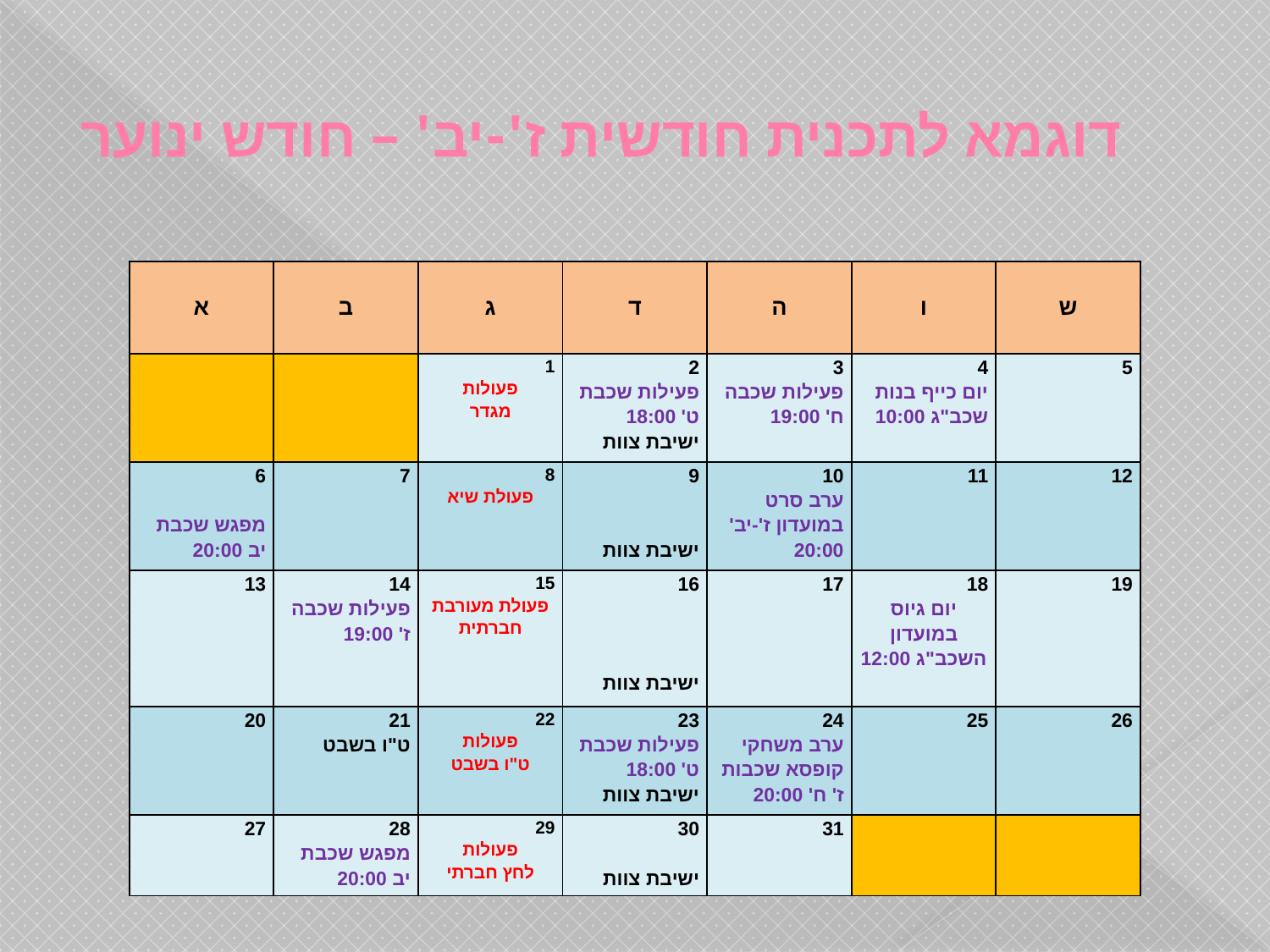

# דוגמא לתכנית חודשית ז'-יב' – חודש ינוער
| א | ב | ג | ד | ה | ו | ש |
| --- | --- | --- | --- | --- | --- | --- |
|  |  | 1 פעולות מגדר | 2 פעילות שכבת ט' 18:00 ישיבת צוות | 3 פעילות שכבה ח' 19:00 | 4 יום כייף בנות שכב"ג 10:00 | 5 |
| 6   מפגש שכבת יב 20:00 | 7 | 8 פעולת שיא | 9     ישיבת צוות | 10 ערב סרט במועדון ז'-יב' 20:00 | 11 | 12 |
| 13 | 14 פעילות שכבה ז' 19:00 | 15 פעולת מעורבת חברתית | 16       ישיבת צוות | 17 | 18 יום גיוס במועדון השכב"ג 12:00 | 19 |
| 20 | 21 ט"ו בשבט | 22 פעולות ט"ו בשבט | 23 פעילות שכבת ט' 18:00 ישיבת צוות | 24 ערב משחקי קופסא שכבות ז' ח' 20:00 | 25 | 26 |
| 27 | 28 מפגש שכבת יב 20:00 | 29 פעולות לחץ חברתי | 30   ישיבת צוות | 31 |  |  |